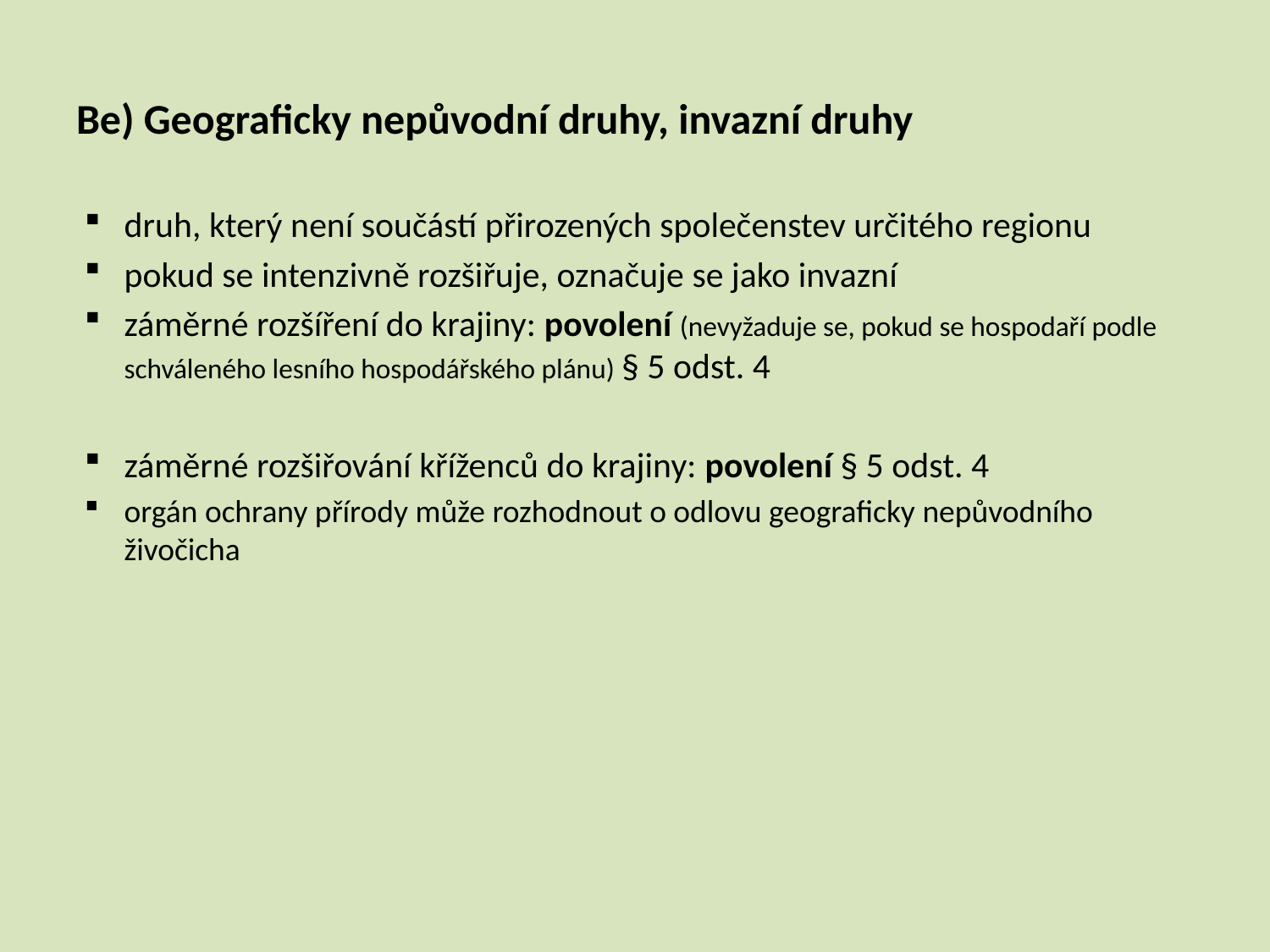

# Be) Geograficky nepůvodní druhy, invazní druhy
druh, který není součástí přirozených společenstev určitého regionu
pokud se intenzivně rozšiřuje, označuje se jako invazní
záměrné rozšíření do krajiny: povolení (nevyžaduje se, pokud se hospodaří podle schváleného lesního hospodářského plánu) § 5 odst. 4

záměrné rozšiřování kříženců do krajiny: povolení § 5 odst. 4
orgán ochrany přírody může rozhodnout o odlovu geograficky nepůvodního živočicha